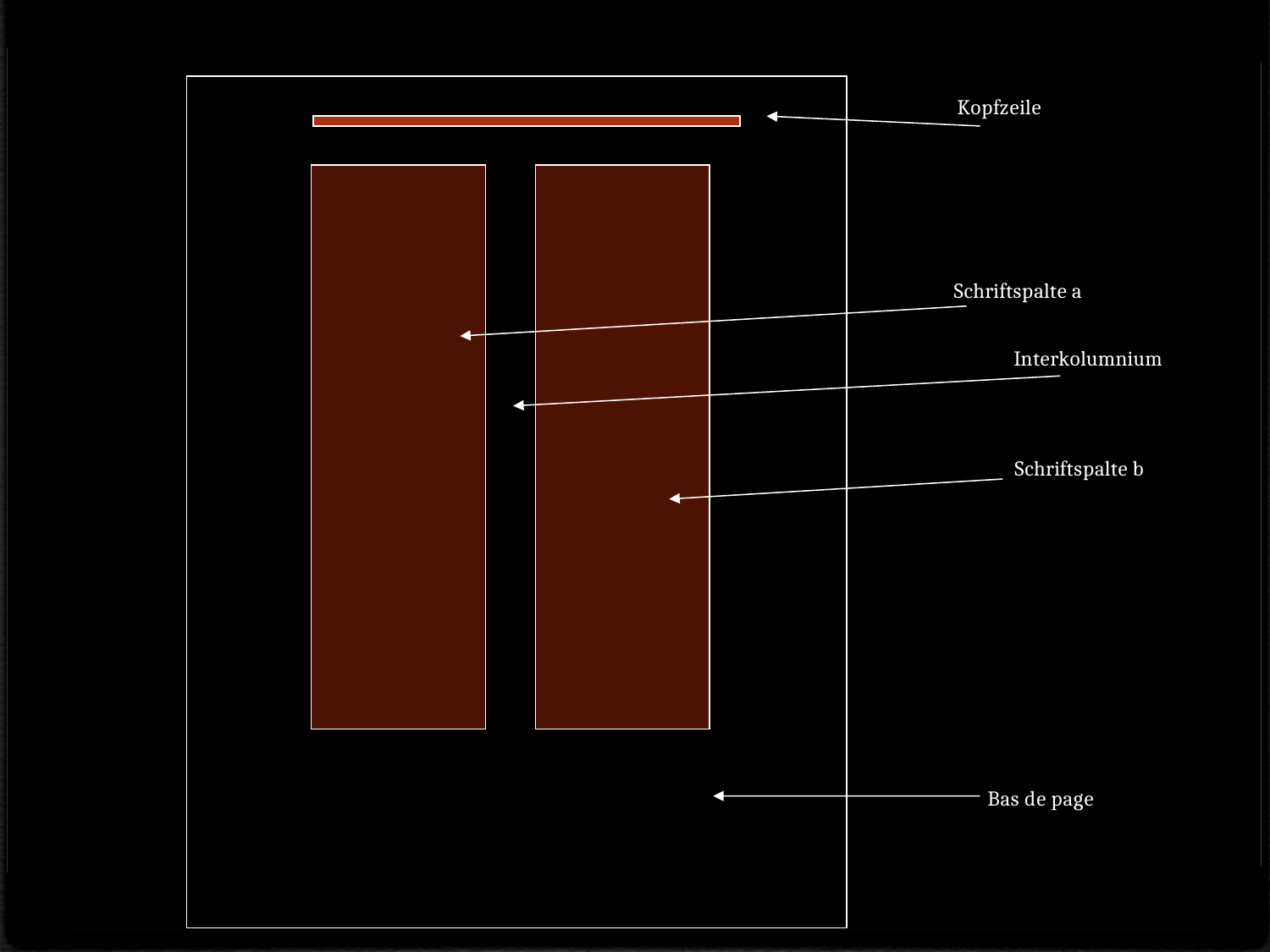

Kopfzeile

Schriftspalte a

Interkolumnium

Schriftspalte b

Bas de page